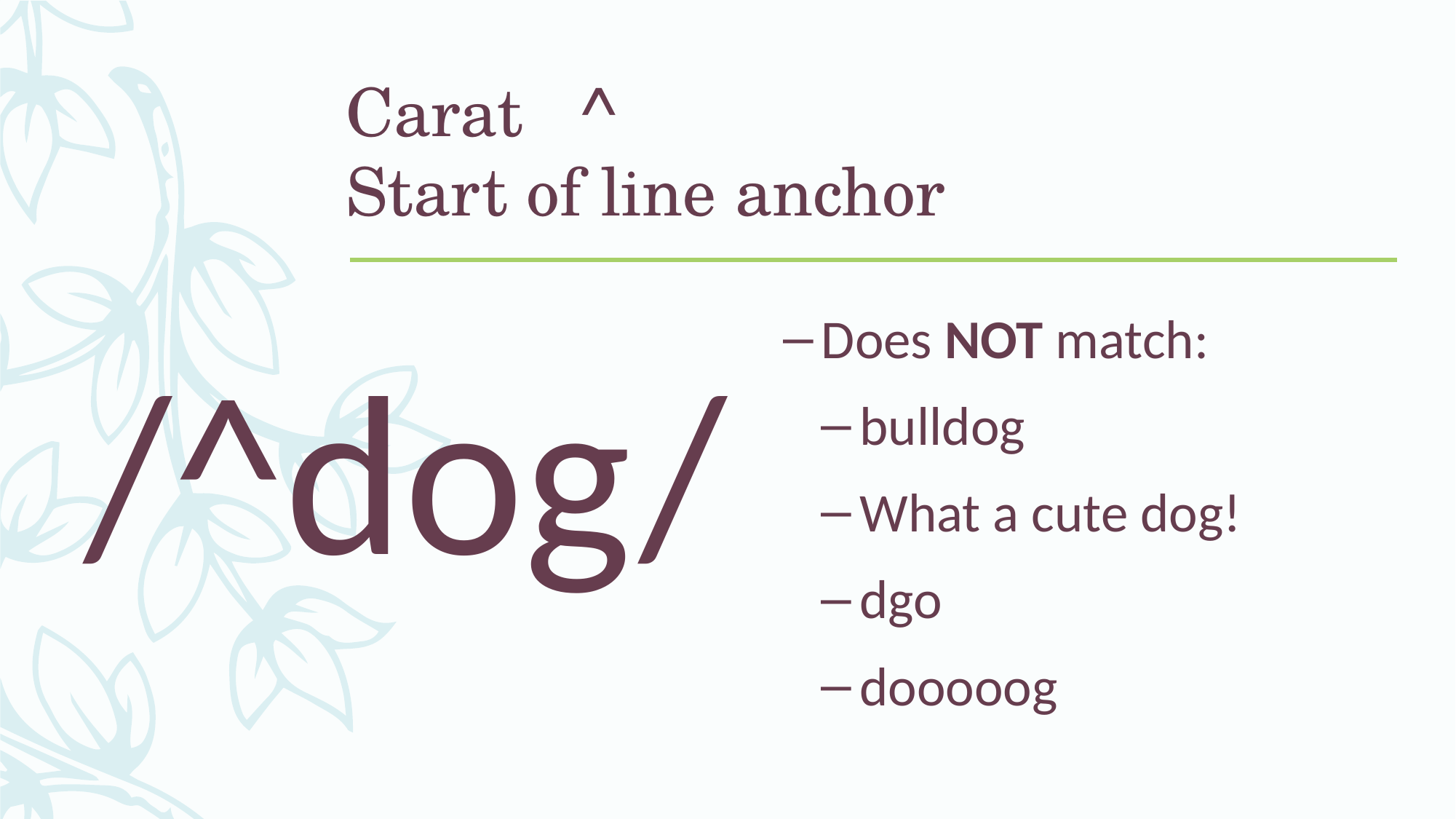

# Carat   ^ Start of line anchor
/^dog/
Does NOT match:
bulldog
What a cute dog!
dgo
dooooog